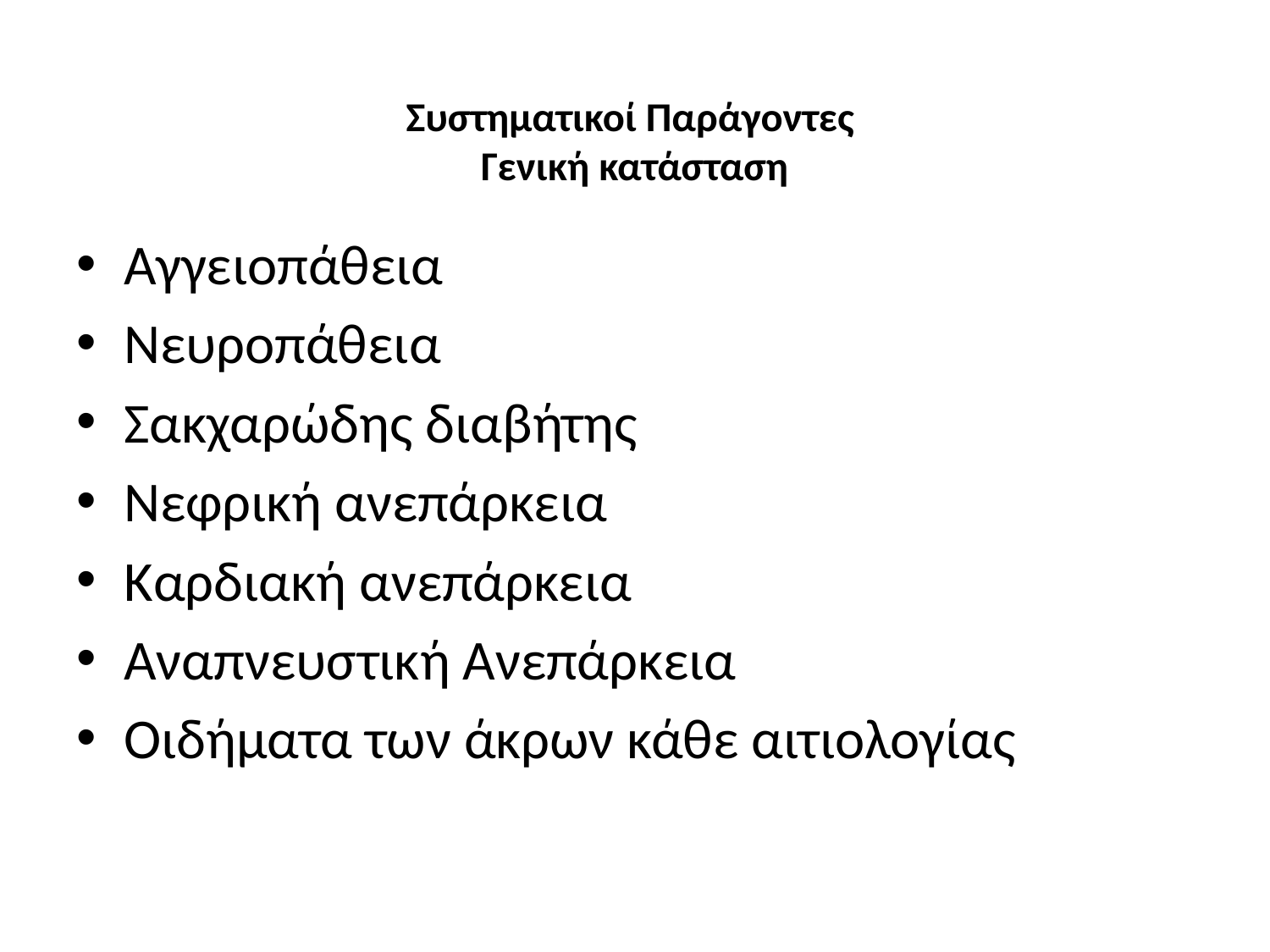

# Συστηματικοί Παράγοντες Γενική κατάσταση
Αγγειοπάθεια
Νευροπάθεια
Σακχαρώδης διαβήτης
Νεφρική ανεπάρκεια
Καρδιακή ανεπάρκεια
Αναπνευστική Ανεπάρκεια
Οιδήματα των άκρων κάθε αιτιολογίας